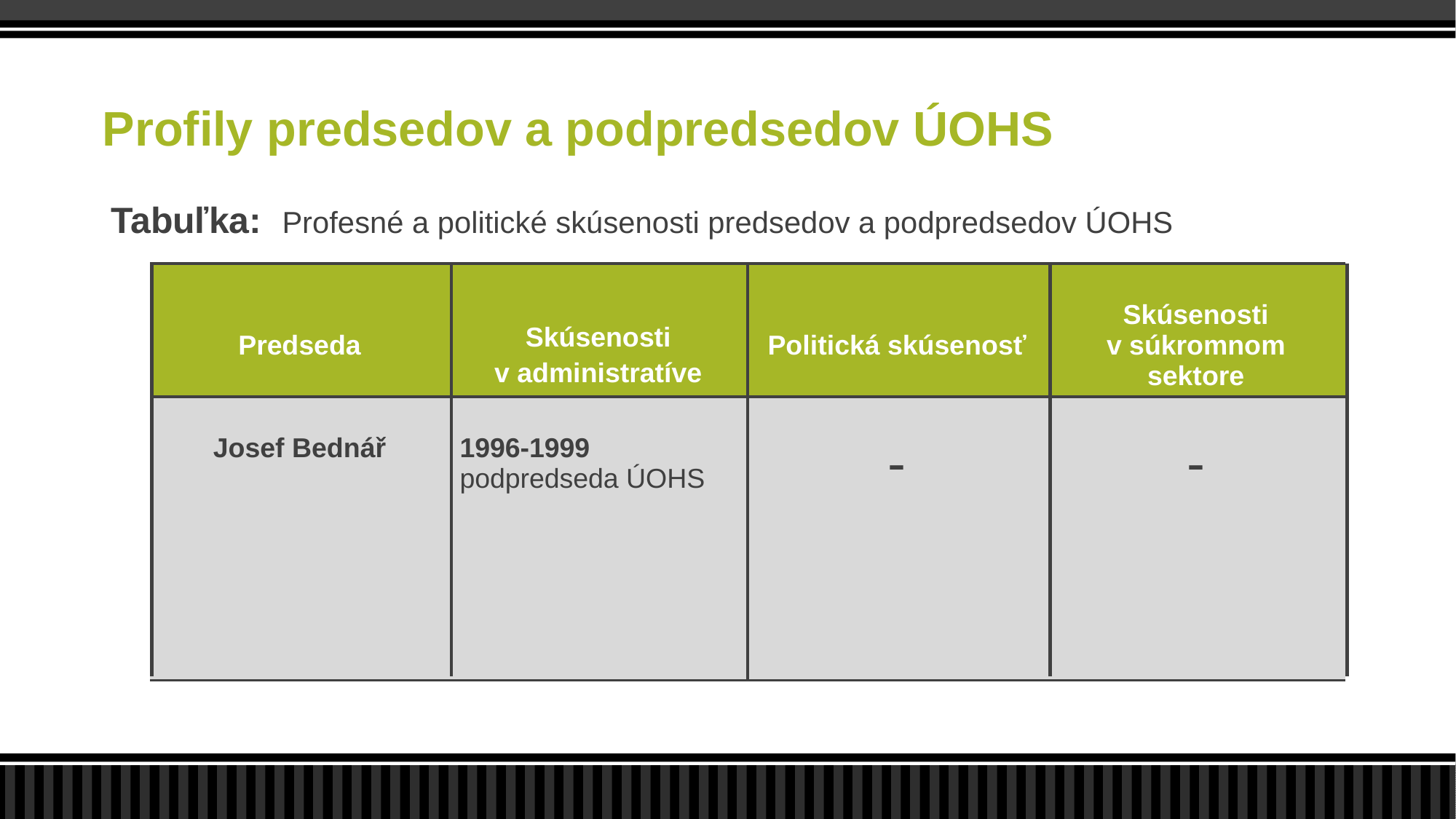

# Profily predsedov a podpredsedov ÚOHS

Tabuľka:  Profesné a politické skúsenosti predsedov a podpredsedov ÚOHS

| Predseda | Skúsenosti v administratíve | Politická skúsenosť | Skúsenosti v súkromnom sektore |
| --- | --- | --- | --- |
| Josef Bednář | 1996-1999 podpredseda ÚOHS | - | - |